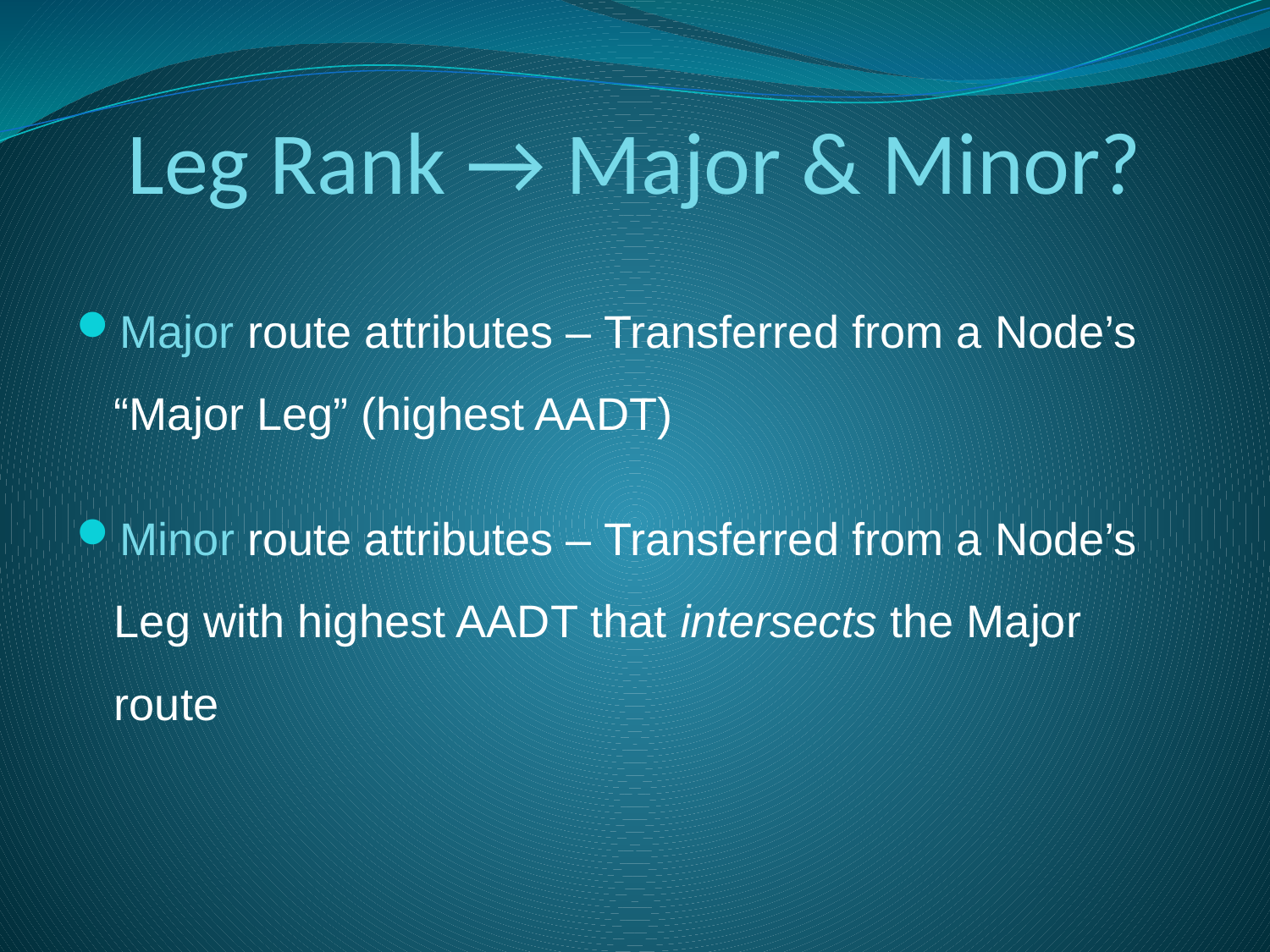

Leg Rank → Major & Minor?
Major route attributes – Transferred from a Node’s “Major Leg” (highest AADT)
Minor route attributes – Transferred from a Node’s Leg with highest AADT that intersects the Major route